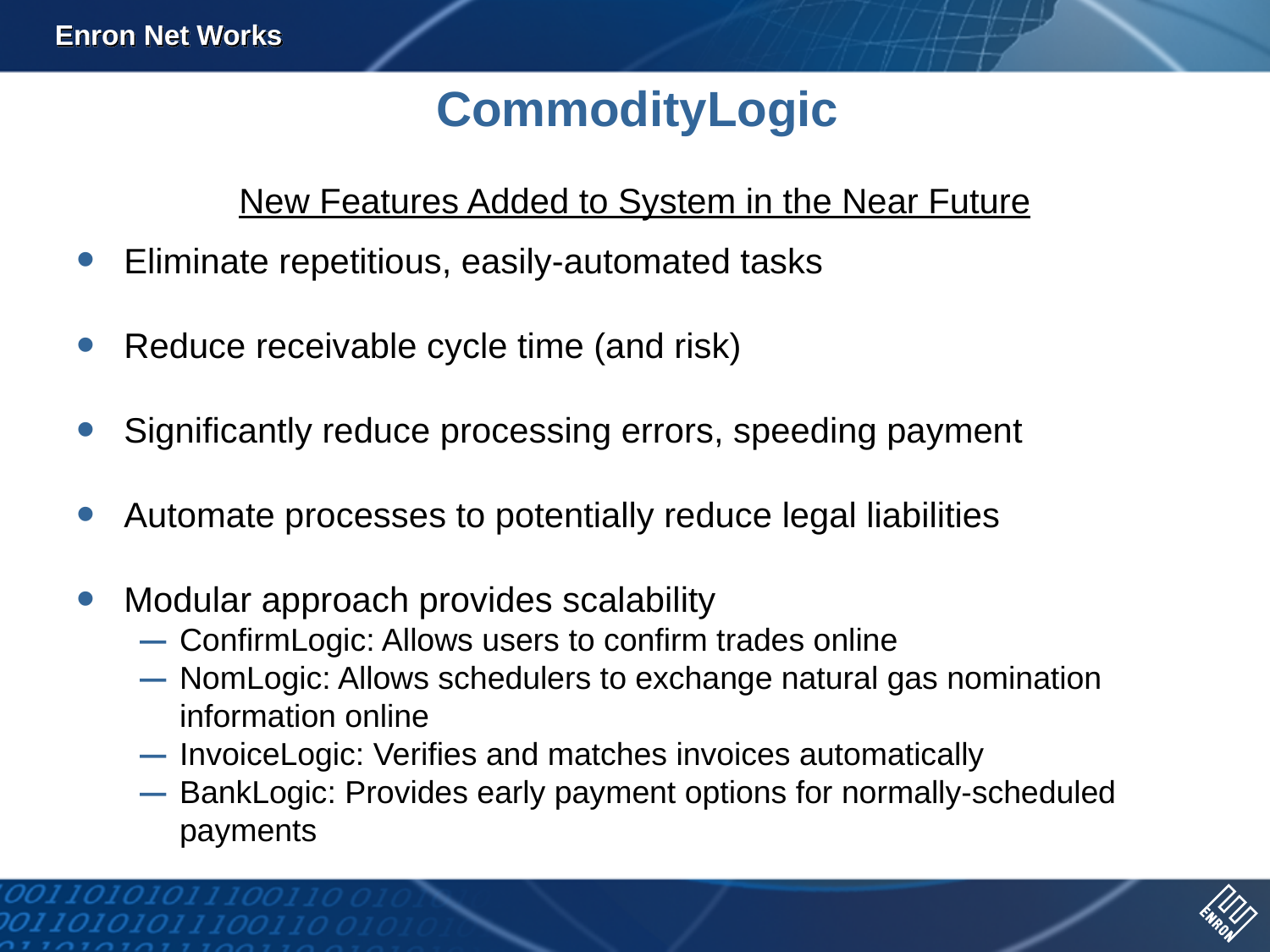

CommodityLogic
New Features Added to System in the Near Future
Eliminate repetitious, easily-automated tasks

Reduce receivable cycle time (and risk)

Significantly reduce processing errors, speeding payment

Automate processes to potentially reduce legal liabilities

Modular approach provides scalability
ConfirmLogic: Allows users to confirm trades online
NomLogic: Allows schedulers to exchange natural gas nomination information online
InvoiceLogic: Verifies and matches invoices automatically
BankLogic: Provides early payment options for normally-scheduled payments